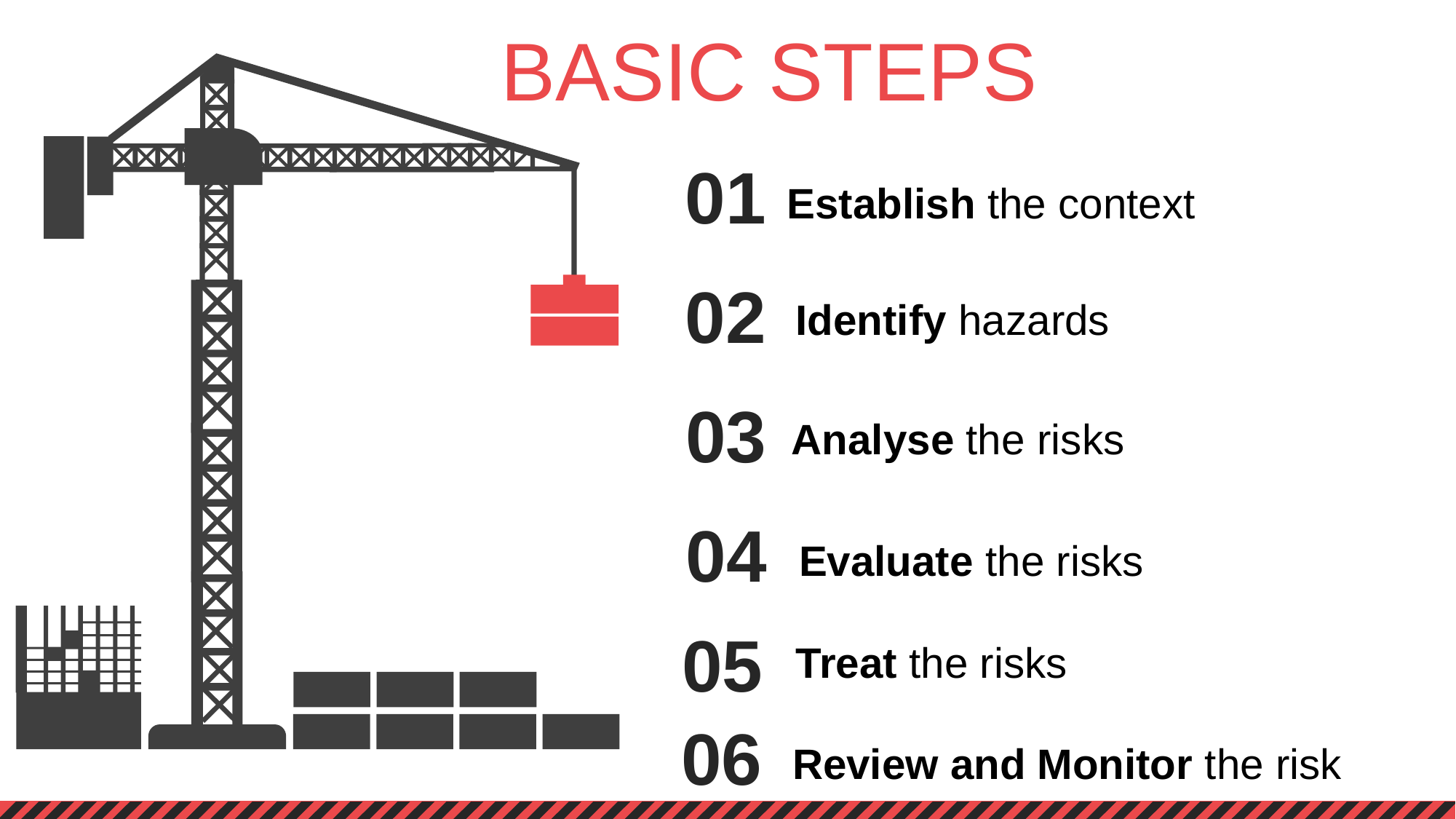

BASIC STEPS

Establish the context
01
02
Identify hazards
03
Analyse the risks
Evaluate the risks
04

05
Treat the risks

06
Review and Monitor the risk